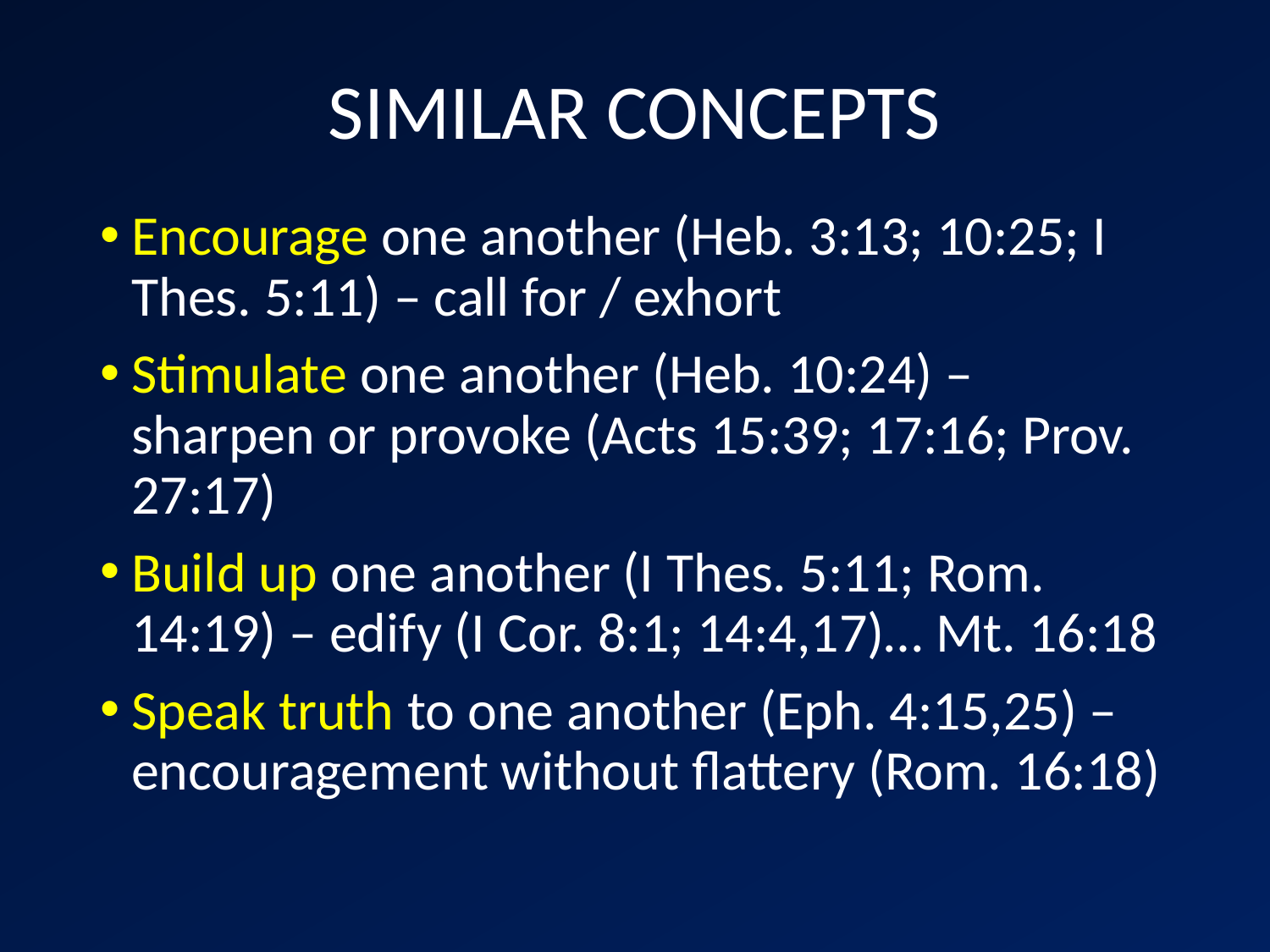

# SIMILAR CONCEPTS
Encourage one another (Heb. 3:13; 10:25; I Thes. 5:11) – call for / exhort
Stimulate one another (Heb. 10:24) – sharpen or provoke (Acts 15:39; 17:16; Prov. 27:17)
Build up one another (I Thes. 5:11; Rom. 14:19) – edify (I Cor. 8:1; 14:4,17)… Mt. 16:18
Speak truth to one another (Eph. 4:15,25) – encouragement without flattery (Rom. 16:18)